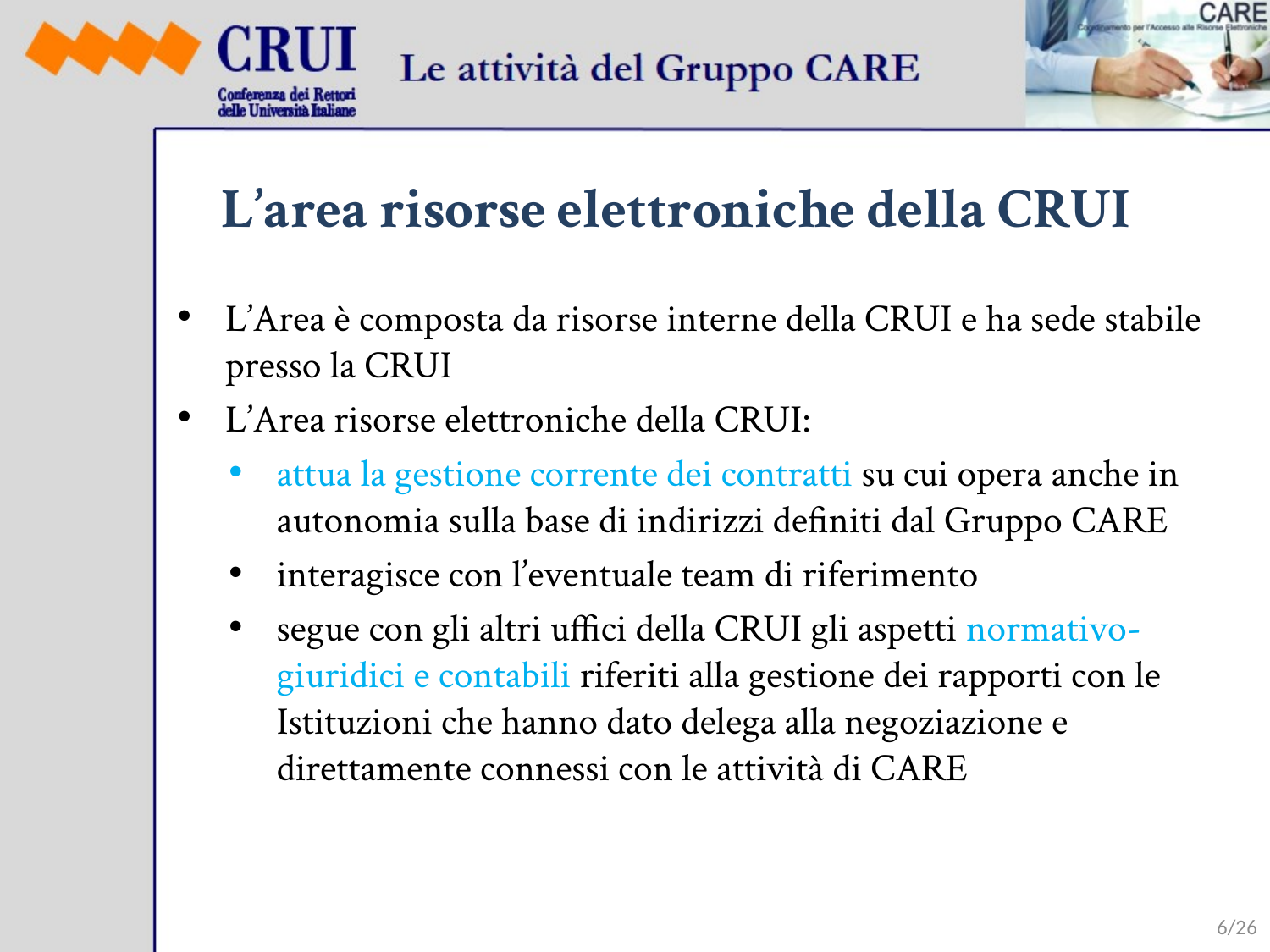

# L’area risorse elettroniche della CRUI
L’Area è composta da risorse interne della CRUI e ha sede stabile presso la CRUI
L’Area risorse elettroniche della CRUI:
attua la gestione corrente dei contratti su cui opera anche in autonomia sulla base di indirizzi definiti dal Gruppo CARE
interagisce con l’eventuale team di riferimento
segue con gli altri uffici della CRUI gli aspetti normativo-giuridici e contabili riferiti alla gestione dei rapporti con le Istituzioni che hanno dato delega alla negoziazione e direttamente connessi con le attività di CARE
6/26